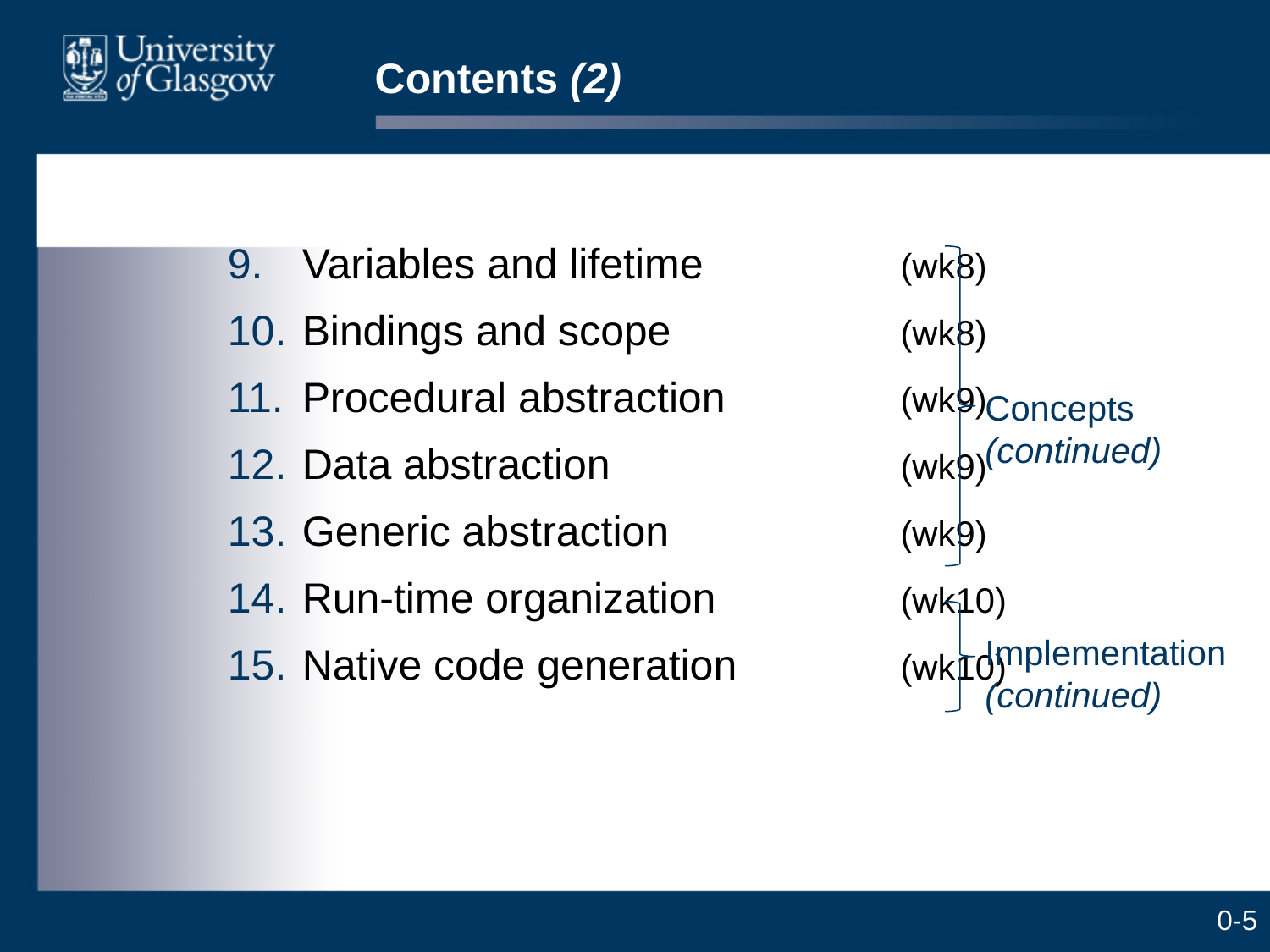

# Contents (2)
Variables and lifetime	(wk8)
Bindings and scope	(wk8)
Procedural abstraction	(wk9)
Data abstraction	(wk9)
Generic abstraction	(wk9)
Run-time organization	(wk10)
Native code generation	(wk10)

Concepts (continued)

Implementation (continued)